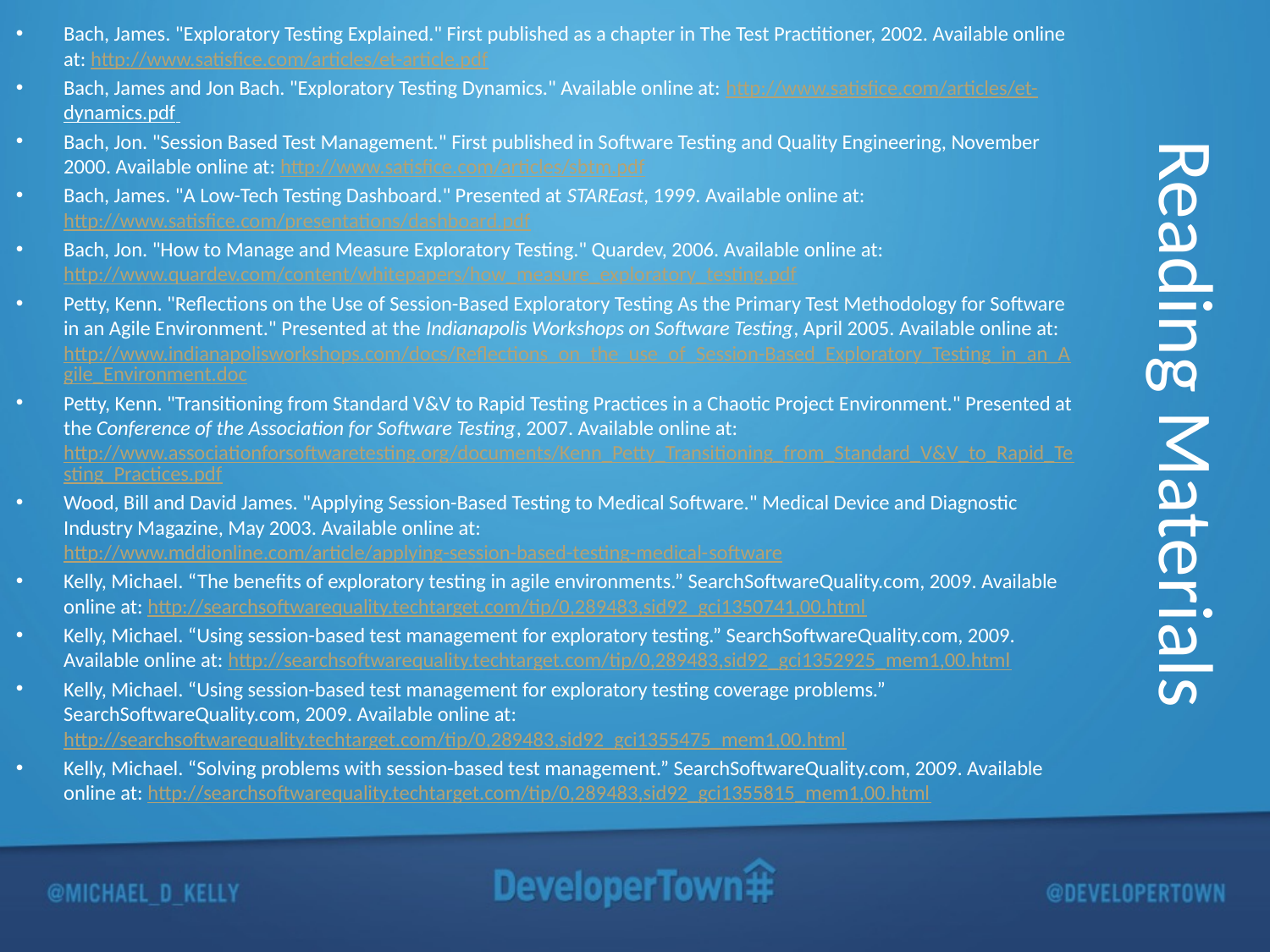

Bach, James. "Exploratory Testing Explained." First published as a chapter in The Test Practitioner, 2002. Available online at: http://www.satisfice.com/articles/et-article.pdf
Bach, James and Jon Bach. "Exploratory Testing Dynamics." Available online at: http://www.satisfice.com/articles/et-dynamics.pdf
Bach, Jon. "Session Based Test Management." First published in Software Testing and Quality Engineering, November 2000. Available online at: http://www.satisfice.com/articles/sbtm.pdf
Bach, James. "A Low-Tech Testing Dashboard." Presented at STAREast, 1999. Available online at: http://www.satisfice.com/presentations/dashboard.pdf
Bach, Jon. "How to Manage and Measure Exploratory Testing." Quardev, 2006. Available online at: http://www.quardev.com/content/whitepapers/how_measure_exploratory_testing.pdf
Petty, Kenn. "Reflections on the Use of Session-Based Exploratory Testing As the Primary Test Methodology for Software in an Agile Environment." Presented at the Indianapolis Workshops on Software Testing, April 2005. Available online at: http://www.indianapolisworkshops.com/docs/Reflections_on_the_use_of_Session-Based_Exploratory_Testing_in_an_Agile_Environment.doc
Petty, Kenn. "Transitioning from Standard V&V to Rapid Testing Practices in a Chaotic Project Environment." Presented at the Conference of the Association for Software Testing, 2007. Available online at: http://www.associationforsoftwaretesting.org/documents/Kenn_Petty_Transitioning_from_Standard_V&V_to_Rapid_Testing_Practices.pdf
Wood, Bill and David James. "Applying Session-Based Testing to Medical Software." Medical Device and Diagnostic Industry Magazine, May 2003. Available online at: http://www.mddionline.com/article/applying-session-based-testing-medical-software
Kelly, Michael. “The benefits of exploratory testing in agile environments.” SearchSoftwareQuality.com, 2009. Available online at: http://searchsoftwarequality.techtarget.com/tip/0,289483,sid92_gci1350741,00.html
Kelly, Michael. “Using session-based test management for exploratory testing.” SearchSoftwareQuality.com, 2009.  Available online at: http://searchsoftwarequality.techtarget.com/tip/0,289483,sid92_gci1352925_mem1,00.html
Kelly, Michael. “Using session-based test management for exploratory testing coverage problems.” SearchSoftwareQuality.com, 2009. Available online at: http://searchsoftwarequality.techtarget.com/tip/0,289483,sid92_gci1355475_mem1,00.html
Kelly, Michael. “Solving problems with session-based test management.” SearchSoftwareQuality.com, 2009. Available online at: http://searchsoftwarequality.techtarget.com/tip/0,289483,sid92_gci1355815_mem1,00.html
# Reading Materials